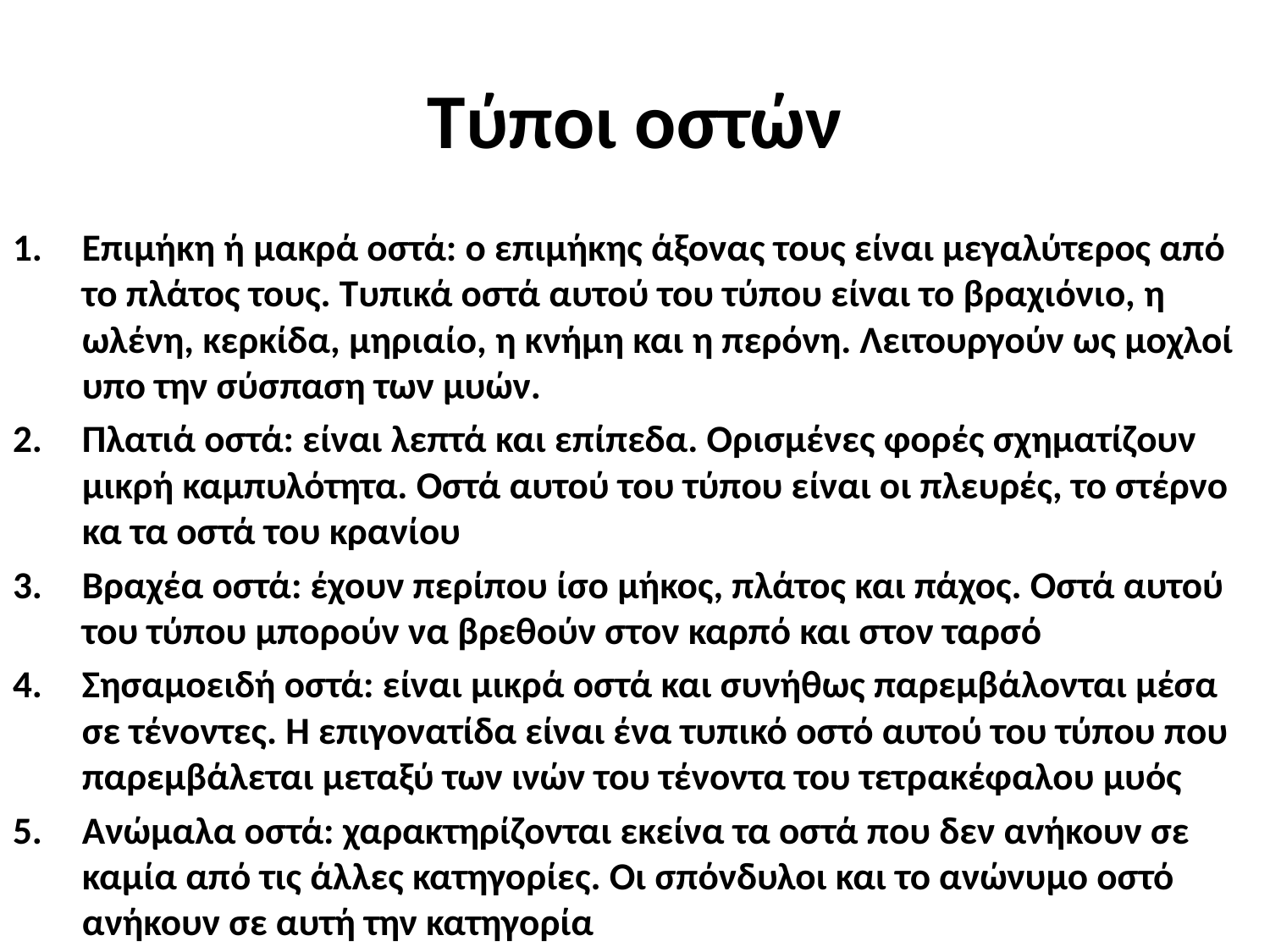

# Τύποι οστών
Επιμήκη ή μακρά οστά: ο επιμήκης άξονας τους είναι μεγαλύτερος από το πλάτος τους. Τυπικά οστά αυτού του τύπου είναι το βραχιόνιο, η ωλένη, κερκίδα, μηριαίο, η κνήμη και η περόνη. Λειτουργούν ως μοχλοί υπο την σύσπαση των μυών.
Πλατιά οστά: είναι λεπτά και επίπεδα. Ορισμένες φορές σχηματίζουν μικρή καμπυλότητα. Οστά αυτού του τύπου είναι οι πλευρές, το στέρνο κα τα οστά του κρανίου
Βραχέα οστά: έχουν περίπου ίσο μήκος, πλάτος και πάχος. Οστά αυτού του τύπου μπορούν να βρεθούν στον καρπό και στον ταρσό
Σησαμοειδή οστά: είναι μικρά οστά και συνήθως παρεμβάλονται μέσα σε τένοντες. Η επιγονατίδα είναι ένα τυπικό οστό αυτού του τύπου που παρεμβάλεται μεταξύ των ινών του τένοντα του τετρακέφαλου μυός
Ανώμαλα οστά: χαρακτηρίζονται εκείνα τα οστά που δεν ανήκουν σε καμία από τις άλλες κατηγορίες. Οι σπόνδυλοι και το ανώνυμο οστό ανήκουν σε αυτή την κατηγορία